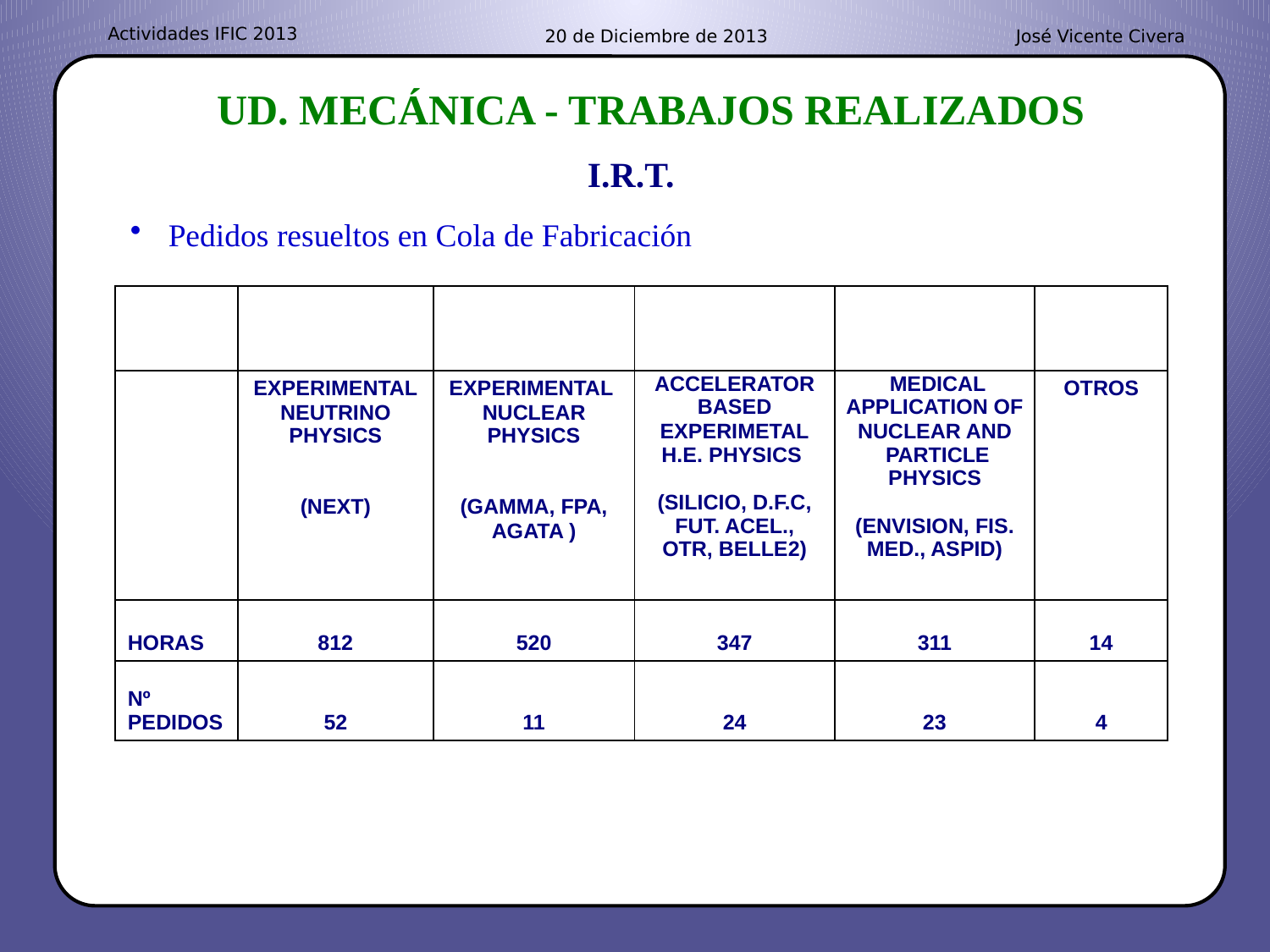

UD. MECÁNICA - TRABAJOS REALIZADOS

I.R.T.
 Pedidos resueltos en Cola de Fabricación
|  |  |  |  |  |  |
| --- | --- | --- | --- | --- | --- |
|  | EXPERIMENTAL NEUTRINO PHYSICS (NEXT) | EXPERIMENTAL NUCLEAR PHYSICS (GAMMA, FPA, AGATA ) | ACCELERATOR BASED EXPERIMETAL H.E. PHYSICS (SILICIO, D.F.C, FUT. ACEL., OTR, BELLE2) | MEDICAL APPLICATION OF NUCLEAR AND PARTICLE PHYSICS (ENVISION, FIS. MED., ASPID) | OTROS |
| HORAS | 812 | 520 | 347 | 311 | 14 |
| Nº PEDIDOS | 52 | 11 | 24 | 23 | 4 |
|  |
| --- |